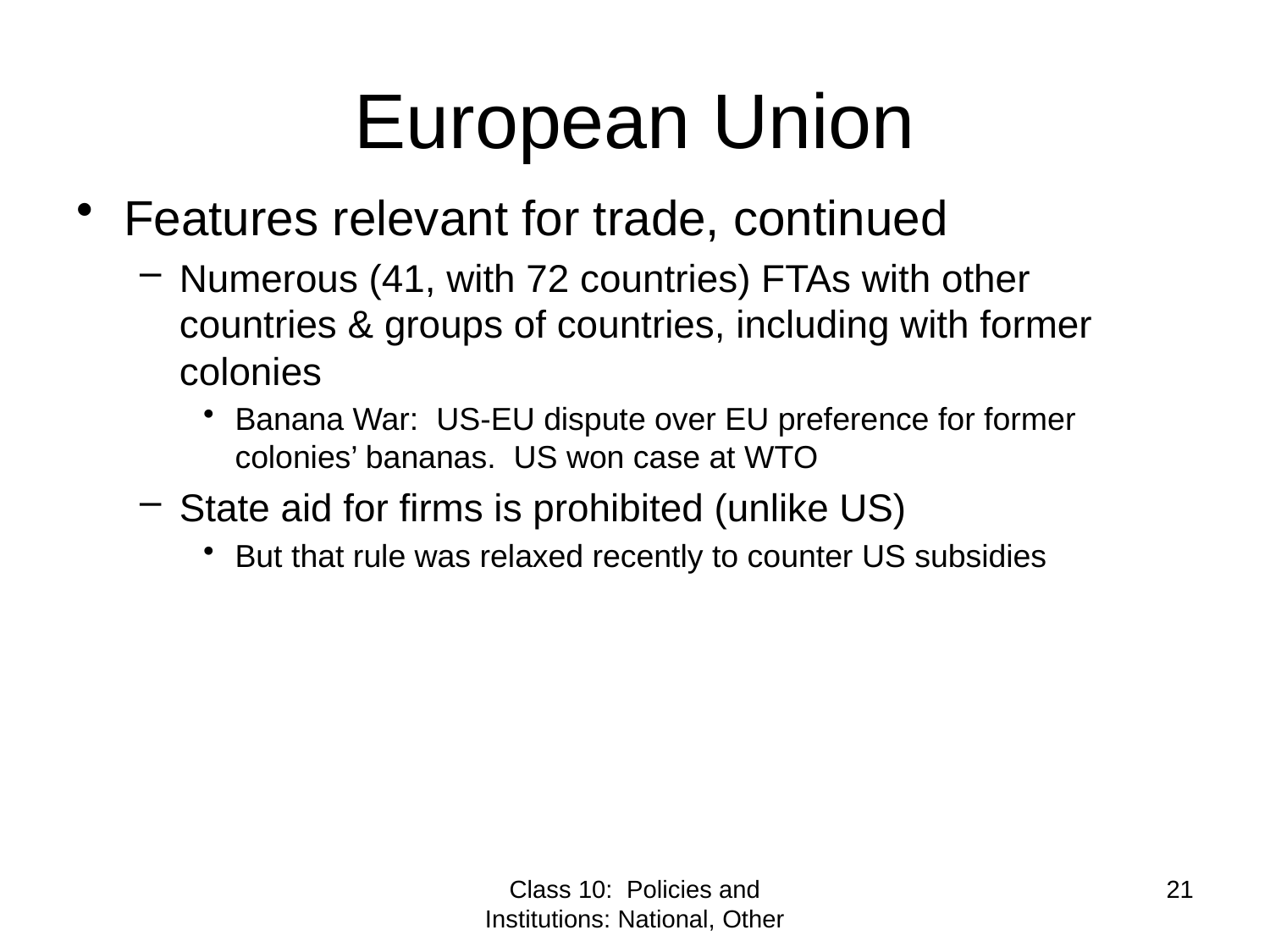

# European Union
Features relevant for trade, continued
Numerous (41, with 72 countries) FTAs with other countries & groups of countries, including with former colonies
Banana War:  US-EU dispute over EU preference for former colonies’ bananas.  US won case at WTO
State aid for firms is prohibited (unlike US)
But that rule was relaxed recently to counter US subsidies

Class 10:  Policies and Institutions: National, Other
21